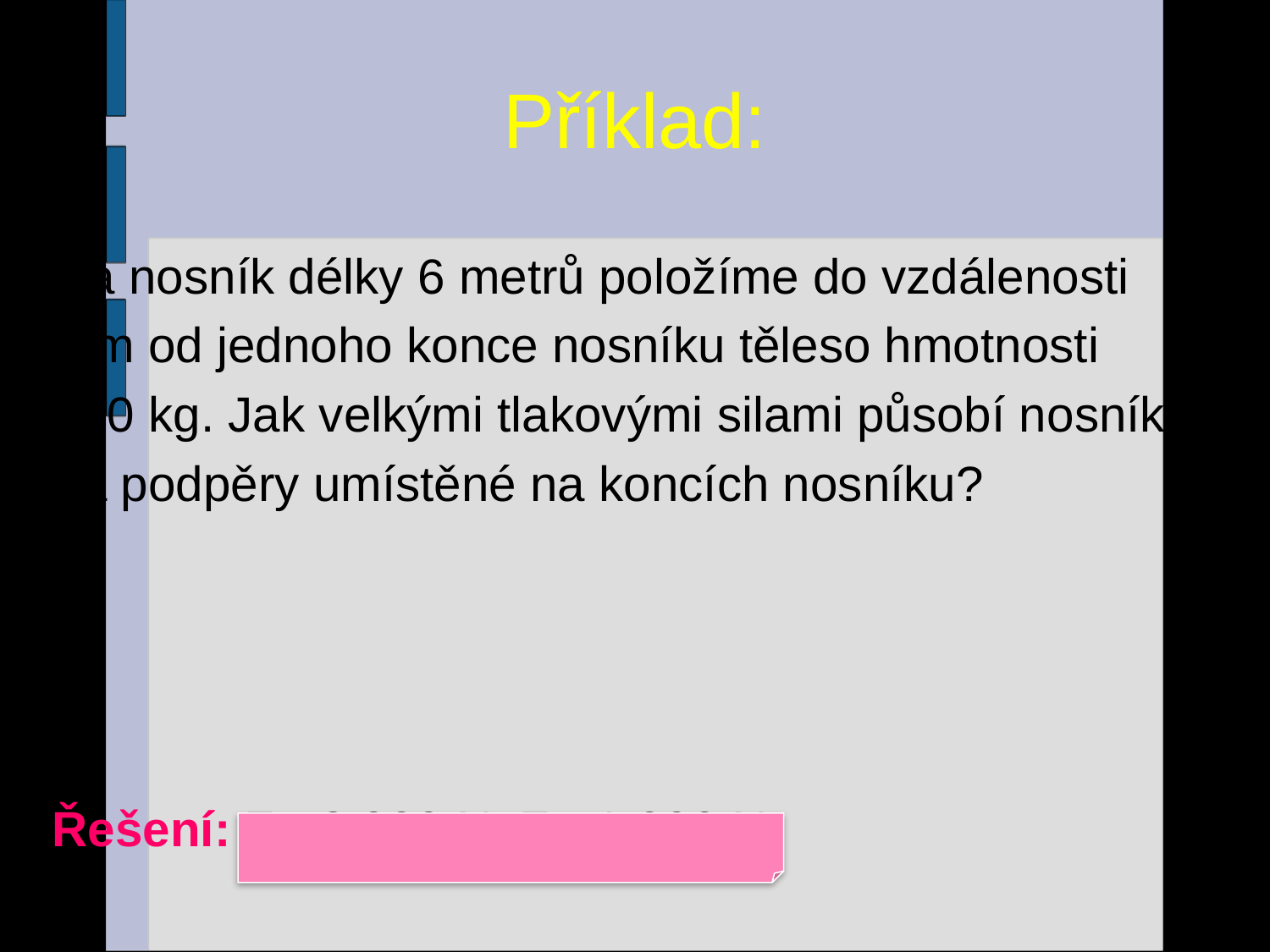

# Příklad:
Na nosník délky 6 metrů položíme do vzdálenosti
2 m od jednoho konce nosníku těleso hmotnosti
300 kg. Jak velkými tlakovými silami působí nosník
na podpěry umístěné na koncích nosníku?

Řešení: F1=2 000 N, F2=1 000 N

15